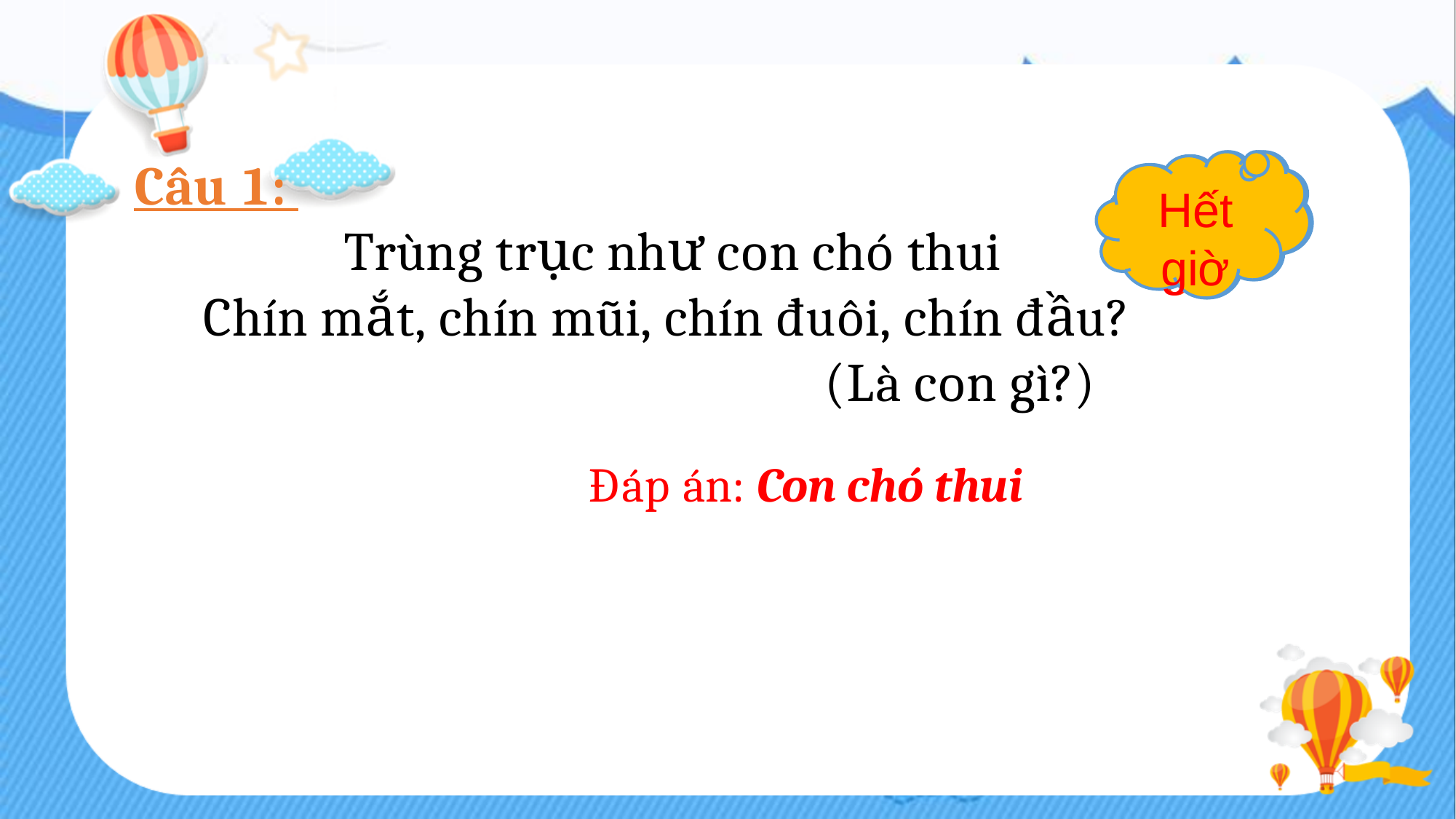

Câu 1:
Trùng trục như con chó thui
Chín mắt, chín mũi, chín đuôi, chín đầu?
                                                (Là con gì?)
Hết giờ
Hết giờ
1
2
3
4
5
6
7
8
9
10
11
12
13
14
0
Đáp án: Con chó thui